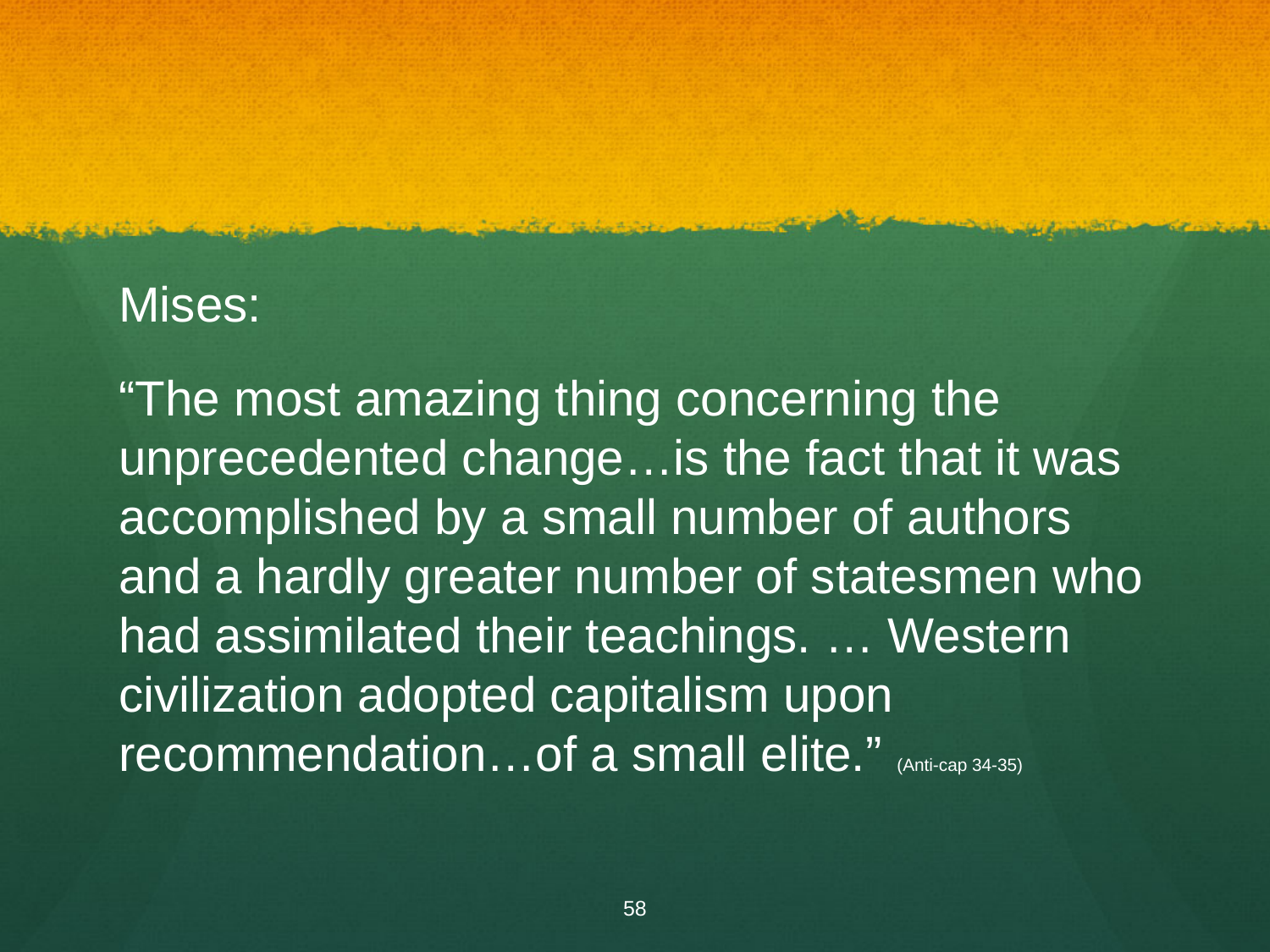

#
Mises:
“The most amazing thing concerning the unprecedented change…is the fact that it was accomplished by a small number of authors and a hardly greater number of statesmen who had assimilated their teachings. … Western civilization adopted capitalism upon recommendation…of a small elite.” (Anti-cap 34-35)
58